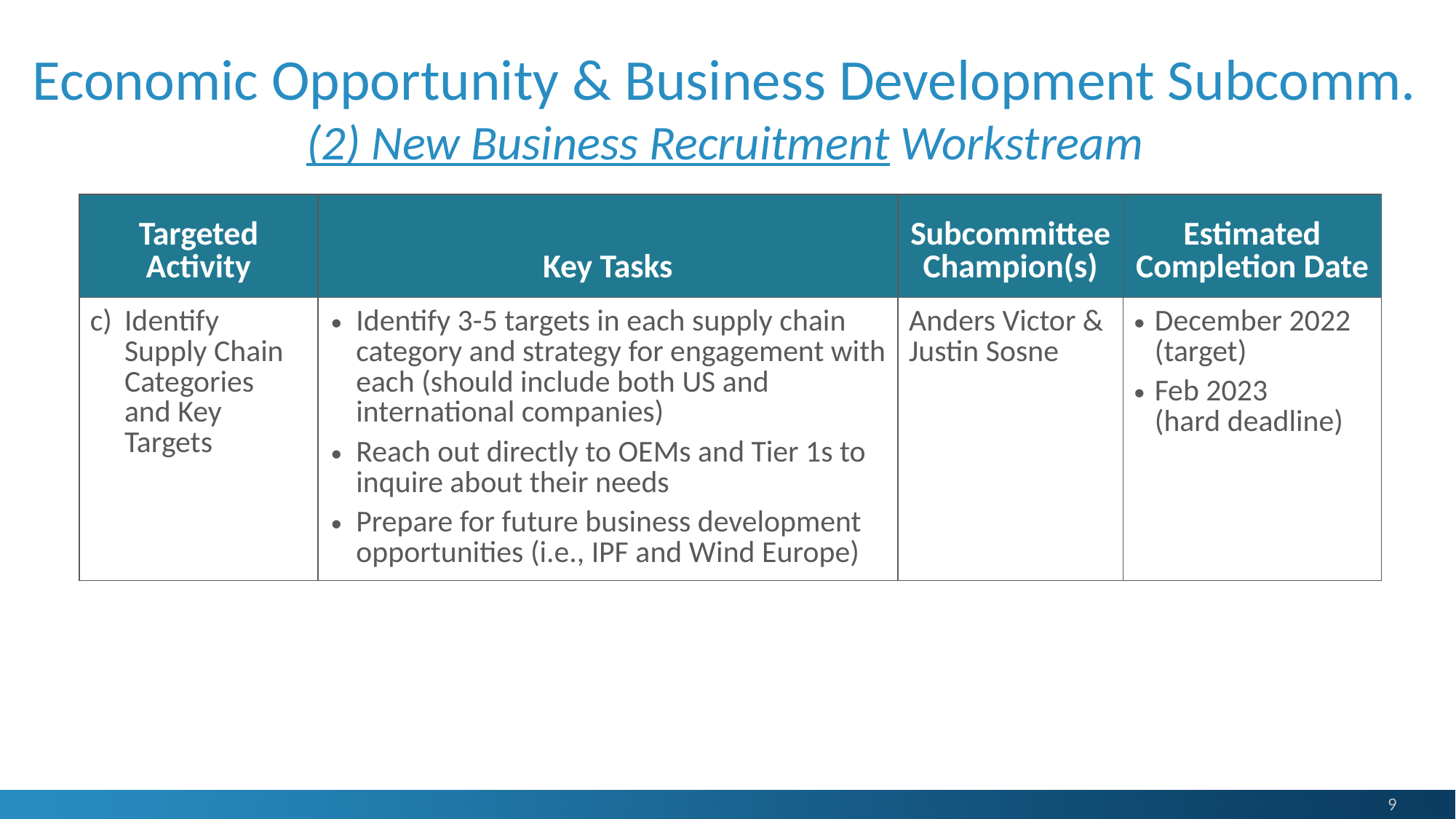

Economic Opportunity & Business Development Subcomm.
(2) New Business Recruitment Workstream
| Targeted Activity | Key Tasks | Subcommittee Champion(s) | Estimated Completion Date |
| --- | --- | --- | --- |
| Identify Supply Chain Categories and Key Targets | Identify 3-5 targets in each supply chain category and strategy for engagement with each (should include both US and international companies) Reach out directly to OEMs and Tier 1s to inquire about their needs Prepare for future business development opportunities (i.e., IPF and Wind Europe) | Anders Victor & Justin Sosne | December 2022 (target) Feb 2023 (hard deadline) |